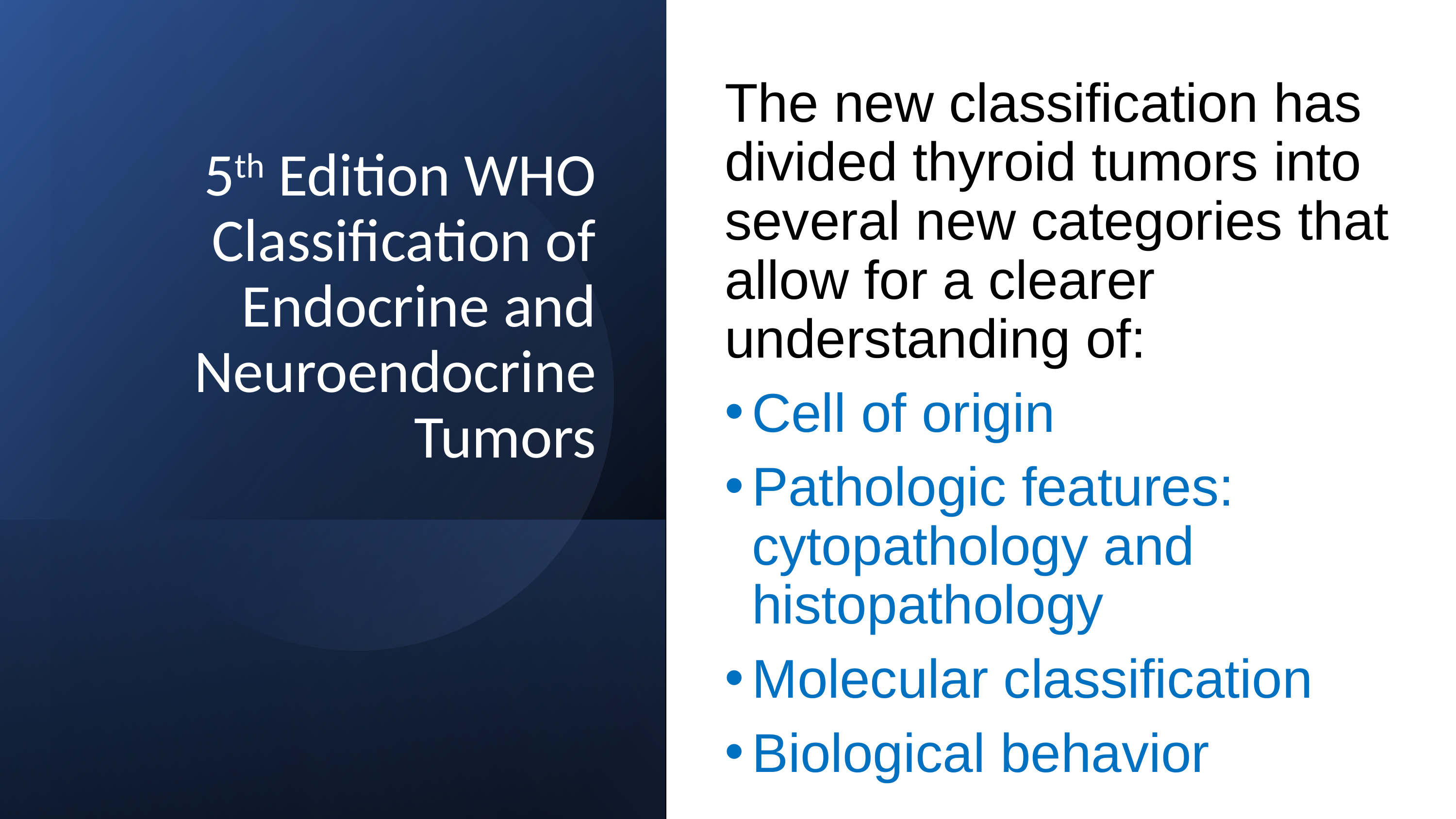

The new classification has divided thyroid tumors into several new categories that allow for a clearer understanding of:
Cell of origin
Pathologic features: cytopathology and histopathology
Molecular classification
Biological behavior

# 5th Edition WHO Classification of Endocrine and Neuroendocrine Tumors